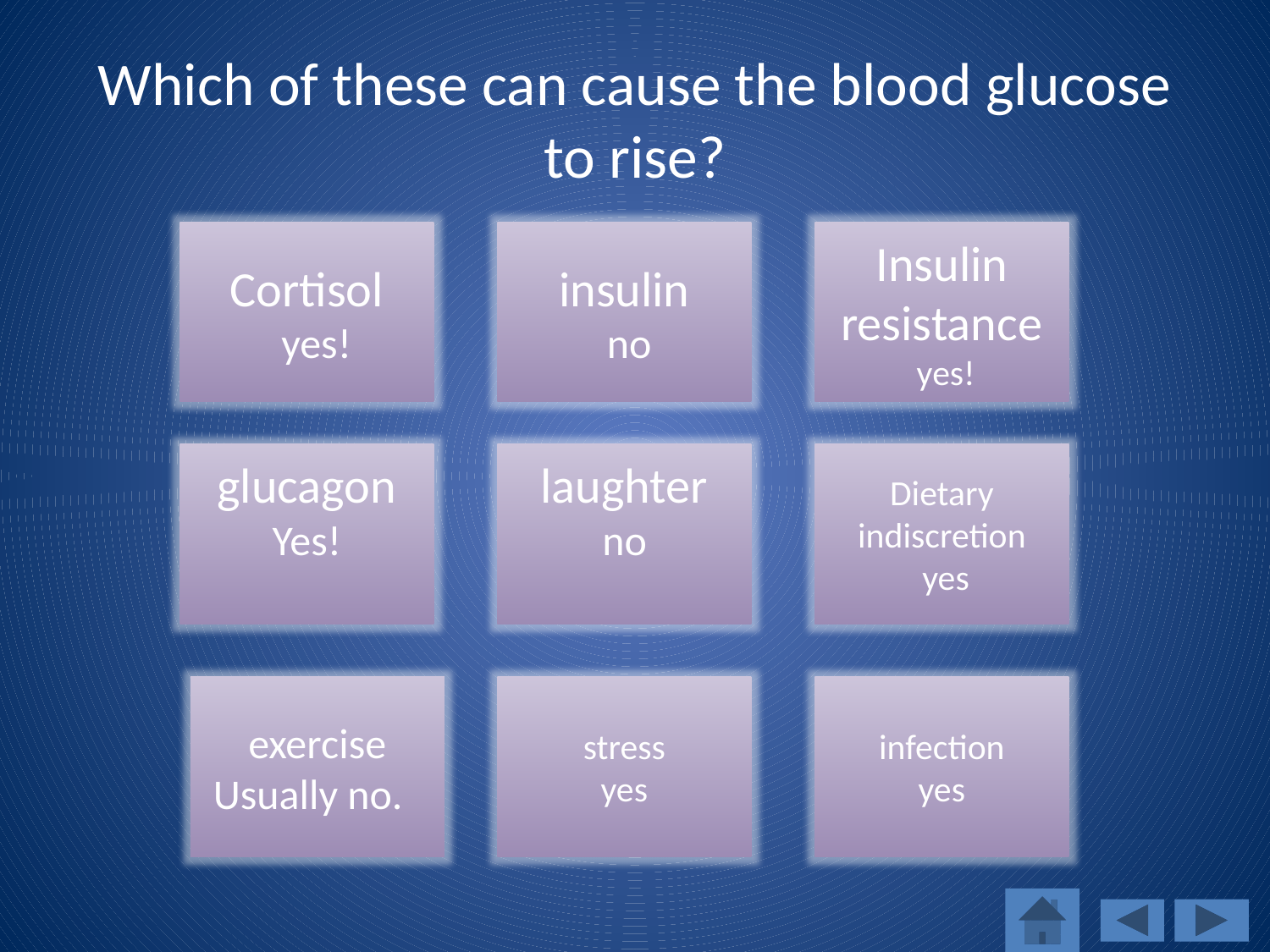

# Which of these can cause the blood glucose to rise?
Cortisol
  yes!
insulin
 no
Insulin resistance
 yes!
glucagon
Yes!

laughter
no

Dietary indiscretion
 yes
exercise
Usually no.
stress
yes

infection
yes